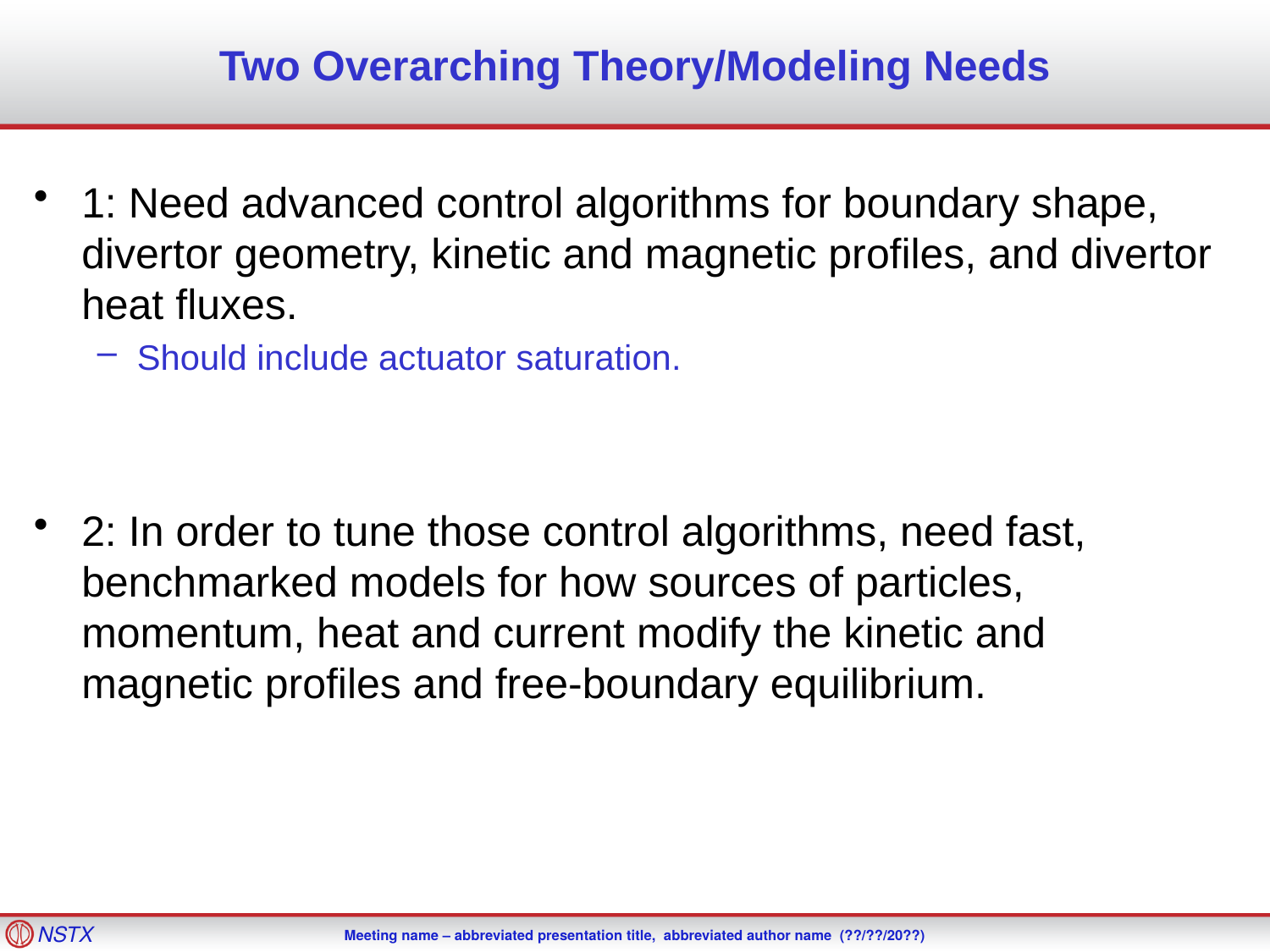

# Two Overarching Theory/Modeling Needs
1: Need advanced control algorithms for boundary shape, divertor geometry, kinetic and magnetic profiles, and divertor heat fluxes.
Should include actuator saturation.

2: In order to tune those control algorithms, need fast, benchmarked models for how sources of particles, momentum, heat and current modify the kinetic and magnetic profiles and free-boundary equilibrium.